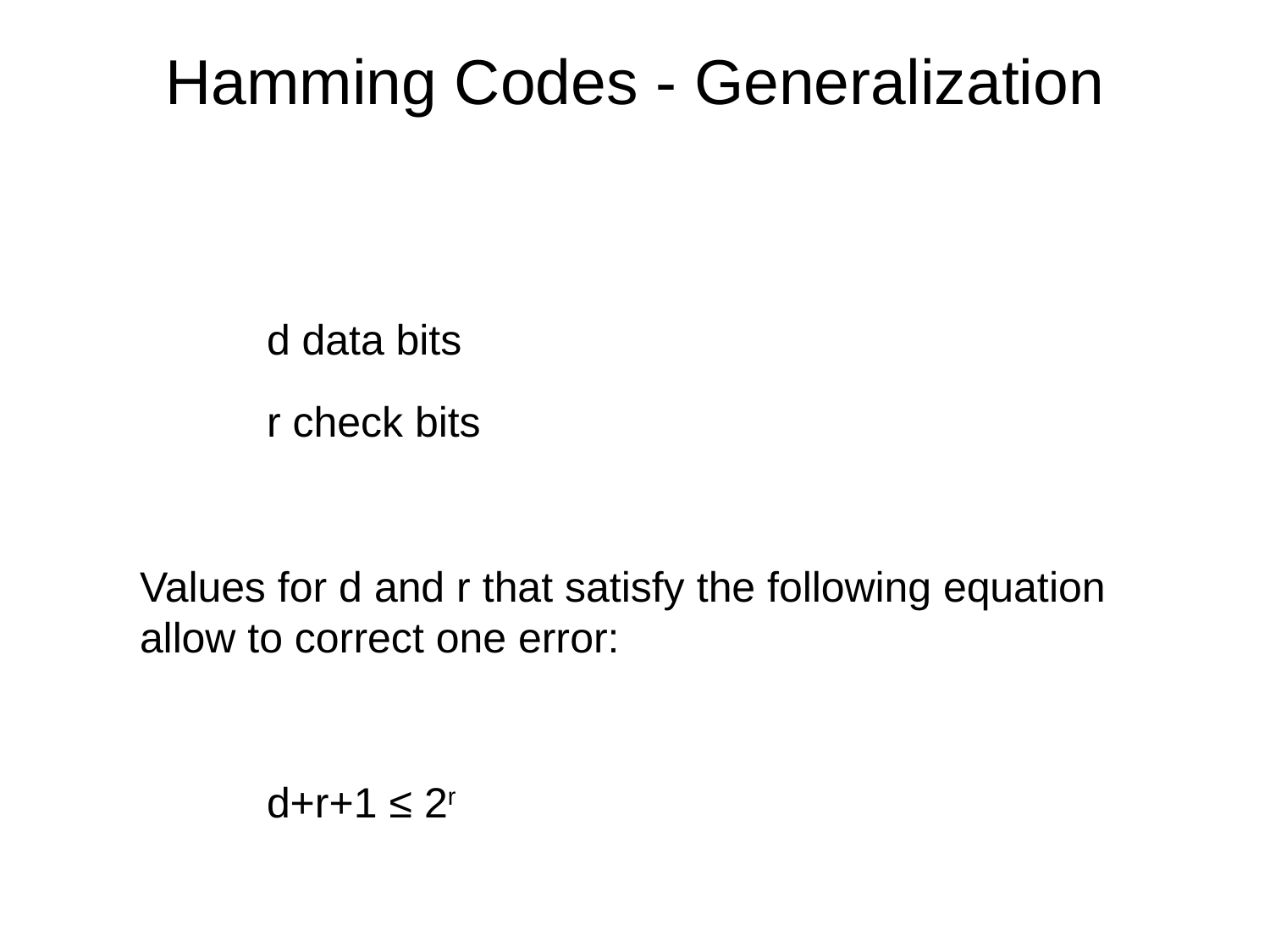

# Hamming Codes - Generalization

	d data bits
	r check bits

Values for d and r that satisfy the following equation allow to correct one error:

	d+r+1 ≤ 2r